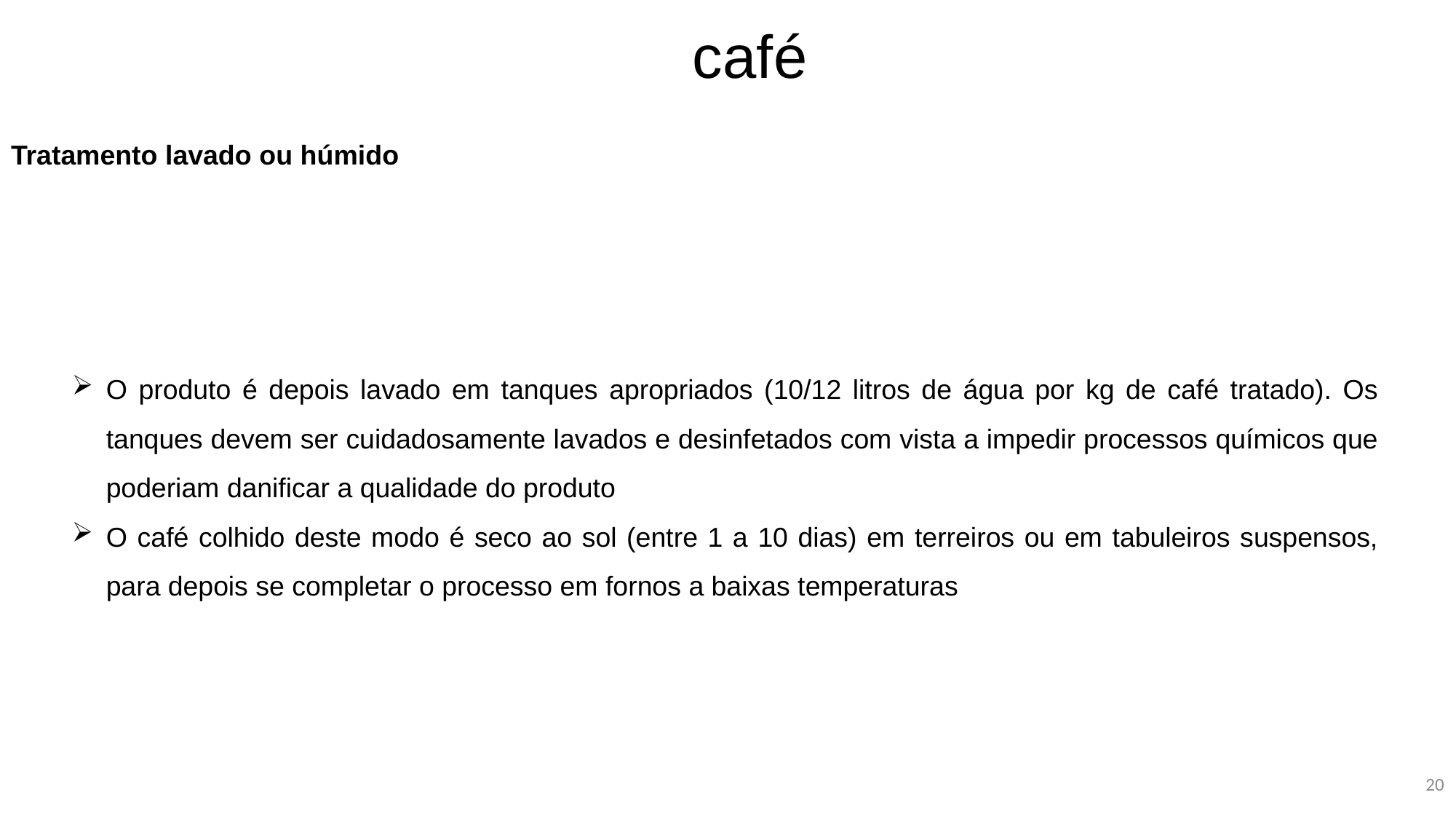

café
Tratamento lavado ou húmido
O produto é depois lavado em tanques apropriados (10/12 litros de água por kg de café tratado). Os tanques devem ser cuidadosamente lavados e desinfetados com vista a impedir processos químicos que poderiam danificar a qualidade do produto
O café colhido deste modo é seco ao sol (entre 1 a 10 dias) em terreiros ou em tabuleiros suspensos, para depois se completar o processo em fornos a baixas temperaturas
20